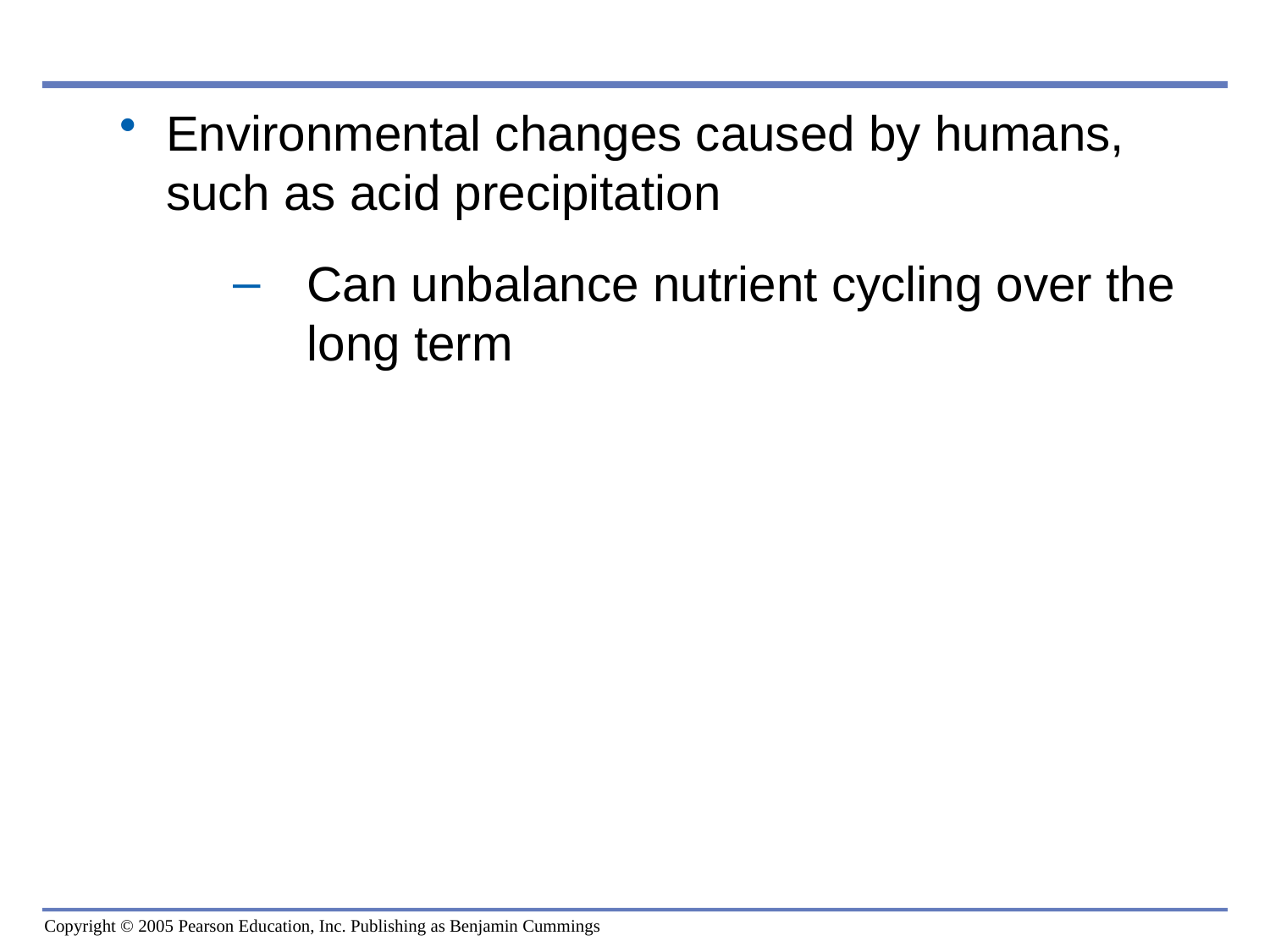

0
Environmental changes caused by humans, such as acid precipitation
Can unbalance nutrient cycling over the long term